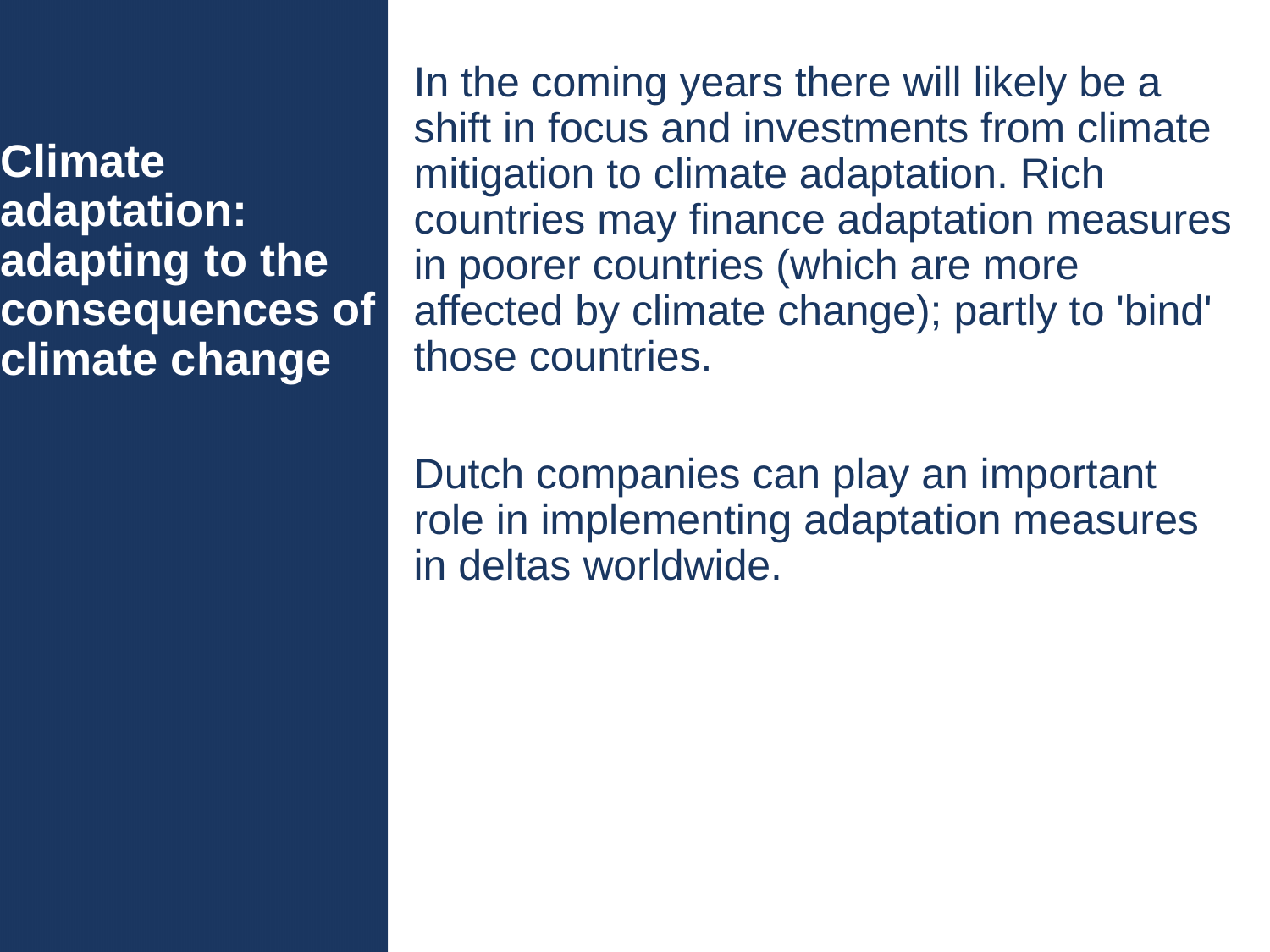

In the coming years there will likely be a shift in focus and investments from climate mitigation to climate adaptation. Rich countries may finance adaptation measures in poorer countries (which are more affected by climate change); partly to 'bind' those countries.

Dutch companies can play an important role in implementing adaptation measures in deltas worldwide.
# Climate adaptation: adapting to the consequences of climate change